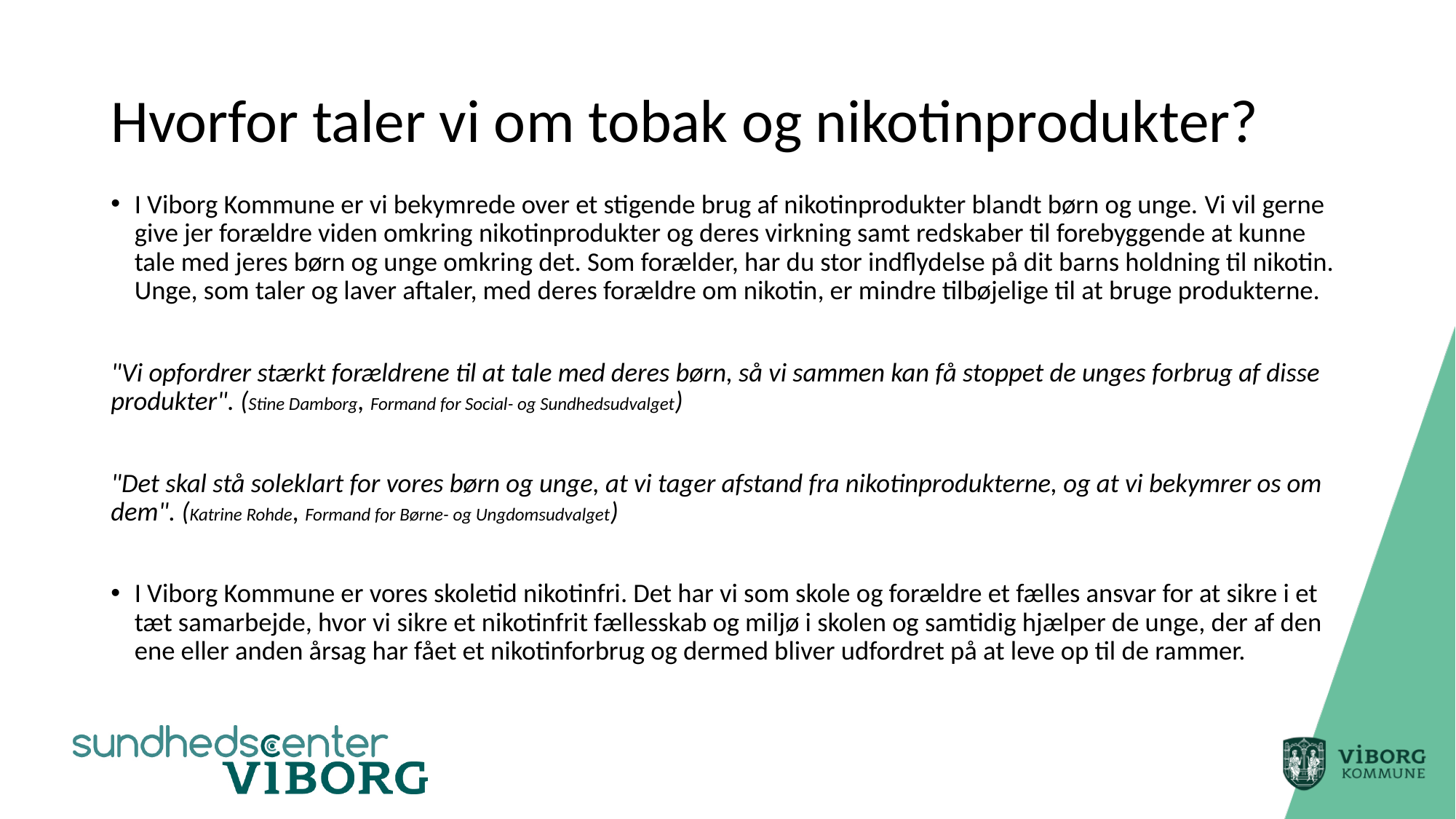

# Hvorfor taler vi om tobak og nikotinprodukter?
I Viborg Kommune er vi bekymrede over et stigende brug af nikotinprodukter blandt børn og unge. Vi vil gerne give jer forældre viden omkring nikotinprodukter og deres virkning samt redskaber til forebyggende at kunne tale med jeres børn og unge omkring det. Som forælder, har du stor indflydelse på dit barns holdning til nikotin. Unge, som taler og laver aftaler, med deres forældre om nikotin, er mindre tilbøjelige til at bruge produkterne.

"Vi opfordrer stærkt forældrene til at tale med deres børn, så vi sammen kan få stoppet de unges forbrug af disse produkter". (Stine Damborg, Formand for Social- og Sundhedsudvalget)

"Det skal stå soleklart for vores børn og unge, at vi tager afstand fra nikotinprodukterne, og at vi bekymrer os om dem". (Katrine Rohde, Formand for Børne- og Ungdomsudvalget)

I Viborg Kommune er vores skoletid nikotinfri. Det har vi som skole og forældre et fælles ansvar for at sikre i et tæt samarbejde, hvor vi sikre et nikotinfrit fællesskab og miljø i skolen og samtidig hjælper de unge, der af den ene eller anden årsag har fået et nikotinforbrug og dermed bliver udfordret på at leve op til de rammer.